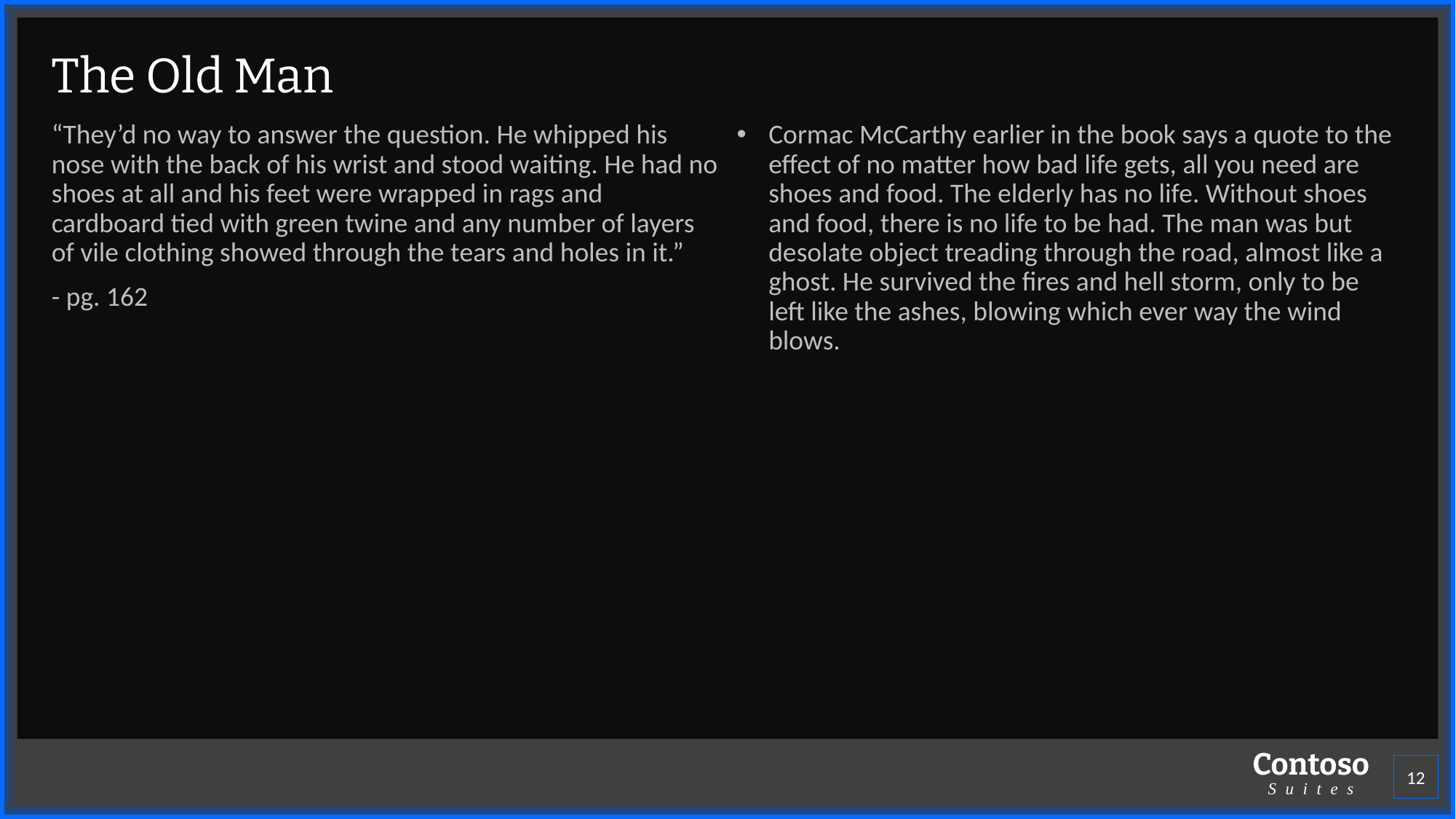

# The Old Man
“They’d no way to answer the question. He whipped his nose with the back of his wrist and stood waiting. He had no shoes at all and his feet were wrapped in rags and cardboard tied with green twine and any number of layers of vile clothing showed through the tears and holes in it.”
- pg. 162
Cormac McCarthy earlier in the book says a quote to the effect of no matter how bad life gets, all you need are shoes and food. The elderly has no life. Without shoes and food, there is no life to be had. The man was but desolate object treading through the road, almost like a ghost. He survived the fires and hell storm, only to be left like the ashes, blowing which ever way the wind blows.
12